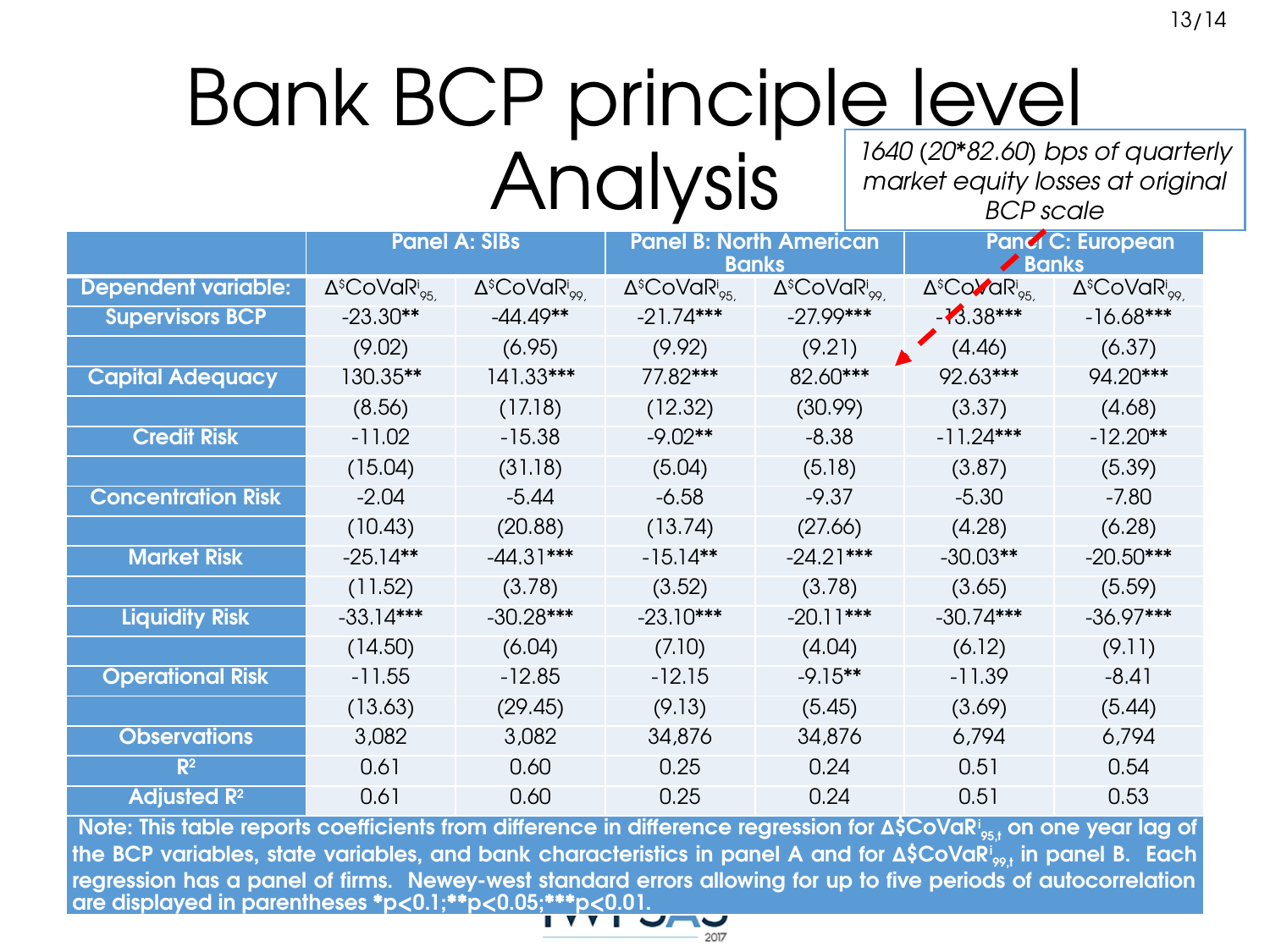

# Bank BCP principle level Analysis
1640 (20*82.60) bps of quarterly market equity losses at original BCP scale
|  | Panel A: SIBs |  | Panel B: North American Banks |  | Panel C: European Banks |  |
| --- | --- | --- | --- | --- | --- | --- |
| Dependent variable: | Δ$CoVaRi95, | Δ$CoVaRi99, | Δ$CoVaRi95, | Δ$CoVaRi99, | Δ$CoVaRi95, | Δ$CoVaRi99, |
| Supervisors BCP | -23.30\*\* | -44.49\*\* | -21.74\*\*\* | -27.99\*\*\* | -13.38\*\*\* | -16.68\*\*\* |
|  | (9.02) | (6.95) | (9.92) | (9.21) | (4.46) | (6.37) |
| Capital Adequacy | 130.35\*\* | 141.33\*\*\* | 77.82\*\*\* | 82.60\*\*\* | 92.63\*\*\* | 94.20\*\*\* |
|  | (8.56) | (17.18) | (12.32) | (30.99) | (3.37) | (4.68) |
| Credit Risk | -11.02 | -15.38 | -9.02\*\* | -8.38 | -11.24\*\*\* | -12.20\*\* |
|  | (15.04) | (31.18) | (5.04) | (5.18) | (3.87) | (5.39) |
| Concentration Risk | -2.04 | -5.44 | -6.58 | -9.37 | -5.30 | -7.80 |
|  | (10.43) | (20.88) | (13.74) | (27.66) | (4.28) | (6.28) |
| Market Risk | -25.14\*\* | -44.31\*\*\* | -15.14\*\* | -24.21\*\*\* | -30.03\*\* | -20.50\*\*\* |
|  | (11.52) | (3.78) | (3.52) | (3.78) | (3.65) | (5.59) |
| Liquidity Risk | -33.14\*\*\* | -30.28\*\*\* | -23.10\*\*\* | -20.11\*\*\* | -30.74\*\*\* | -36.97\*\*\* |
|  | (14.50) | (6.04) | (7.10) | (4.04) | (6.12) | (9.11) |
| Operational Risk | -11.55 | -12.85 | -12.15 | -9.15\*\* | -11.39 | -8.41 |
|  | (13.63) | (29.45) | (9.13) | (5.45) | (3.69) | (5.44) |
| Observations | 3,082 | 3,082 | 34,876 | 34,876 | 6,794 | 6,794 |
| R2 | 0.61 | 0.60 | 0.25 | 0.24 | 0.51 | 0.54 |
| Adjusted R2 | 0.61 | 0.60 | 0.25 | 0.24 | 0.51 | 0.53 |
| Note: This table reports coefficients from difference in difference regression for Δ$CoVaRi95,t on one year lag of the BCP variables, state variables, and bank characteristics in panel A and for Δ$CoVaRi99,t in panel B. Each regression has a panel of firms. Newey-west standard errors allowing for up to five periods of autocorrelation are displayed in parentheses \*p<0.1;\*\*p<0.05;\*\*\*p<0.01. |  |  |  |  |  |  |